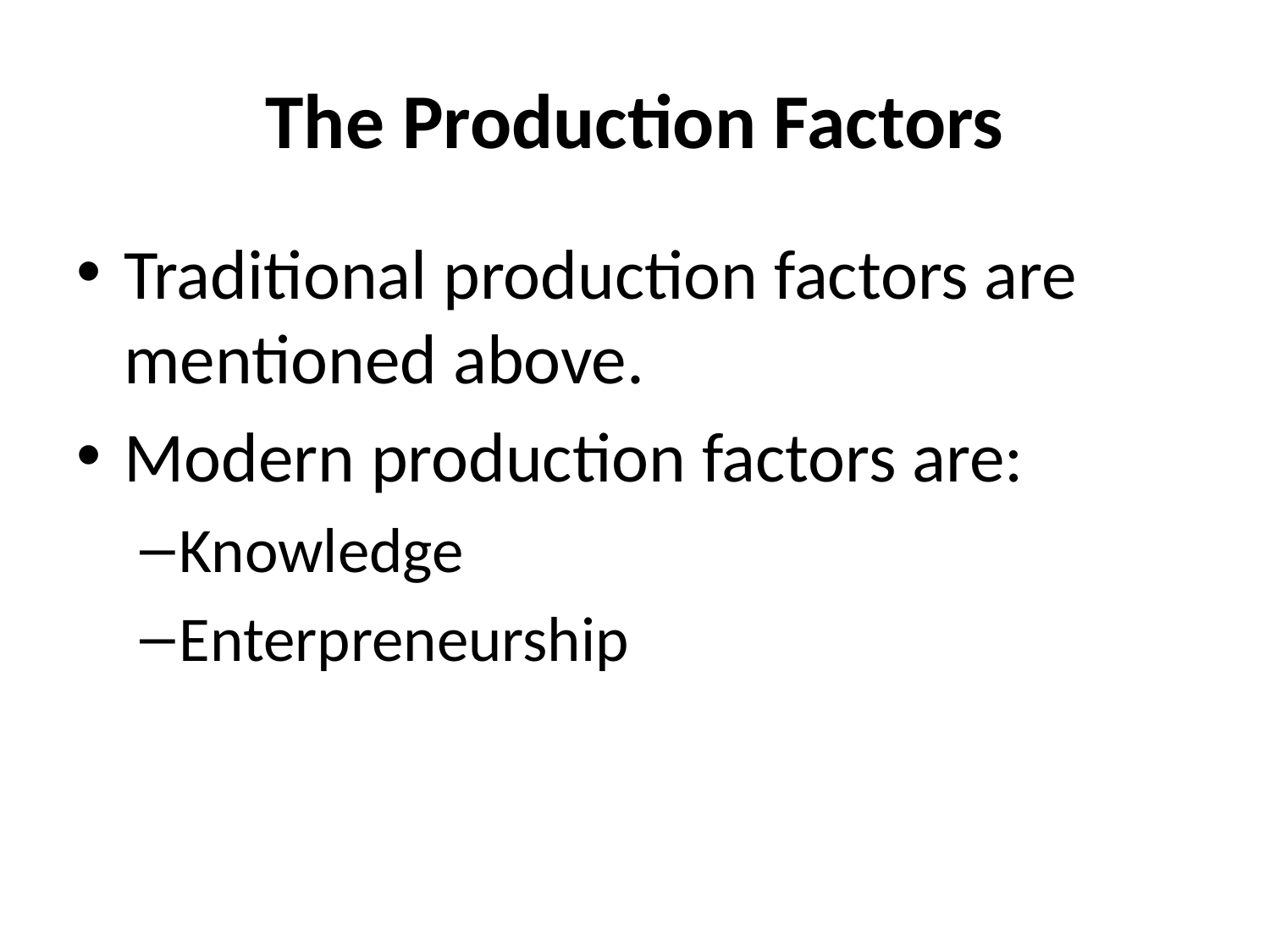

# The Production Factors
Traditional production factors are mentioned above.
Modern production factors are:
Knowledge
Enterpreneurship